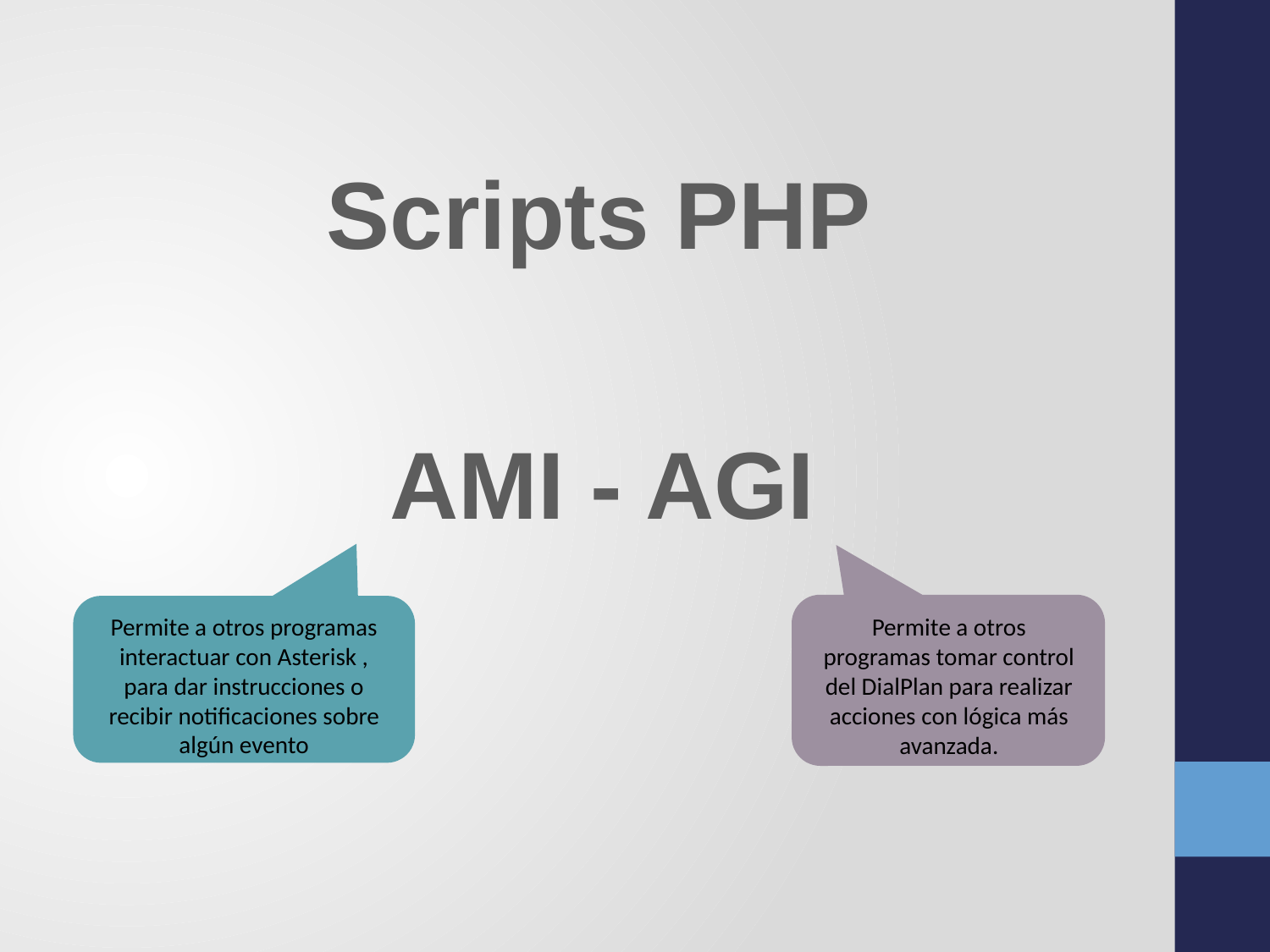

Scripts PHP
AMI - AGI

Permite a otros programas tomar control del DialPlan para realizar acciones con lógica más avanzada.

Permite a otros programas interactuar con Asterisk , para dar instrucciones o recibir notificaciones sobre algún evento